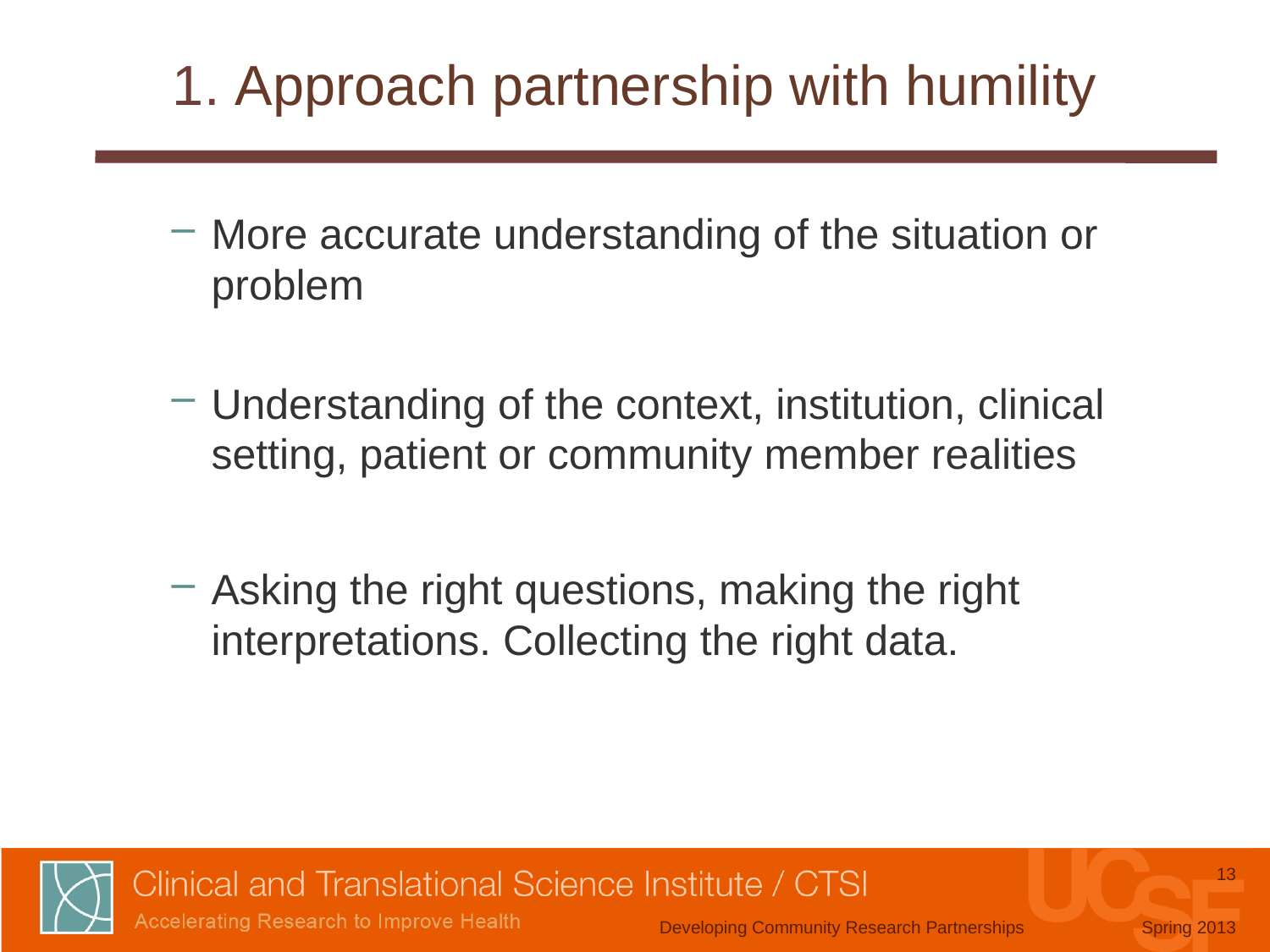

# 1. Approach partnership with humility

More accurate understanding of the situation or problem

Understanding of the context, institution, clinical setting, patient or community member realities

Asking the right questions, making the right interpretations. Collecting the right data.
13
Developing Community Research Partnerships
Spring 2013